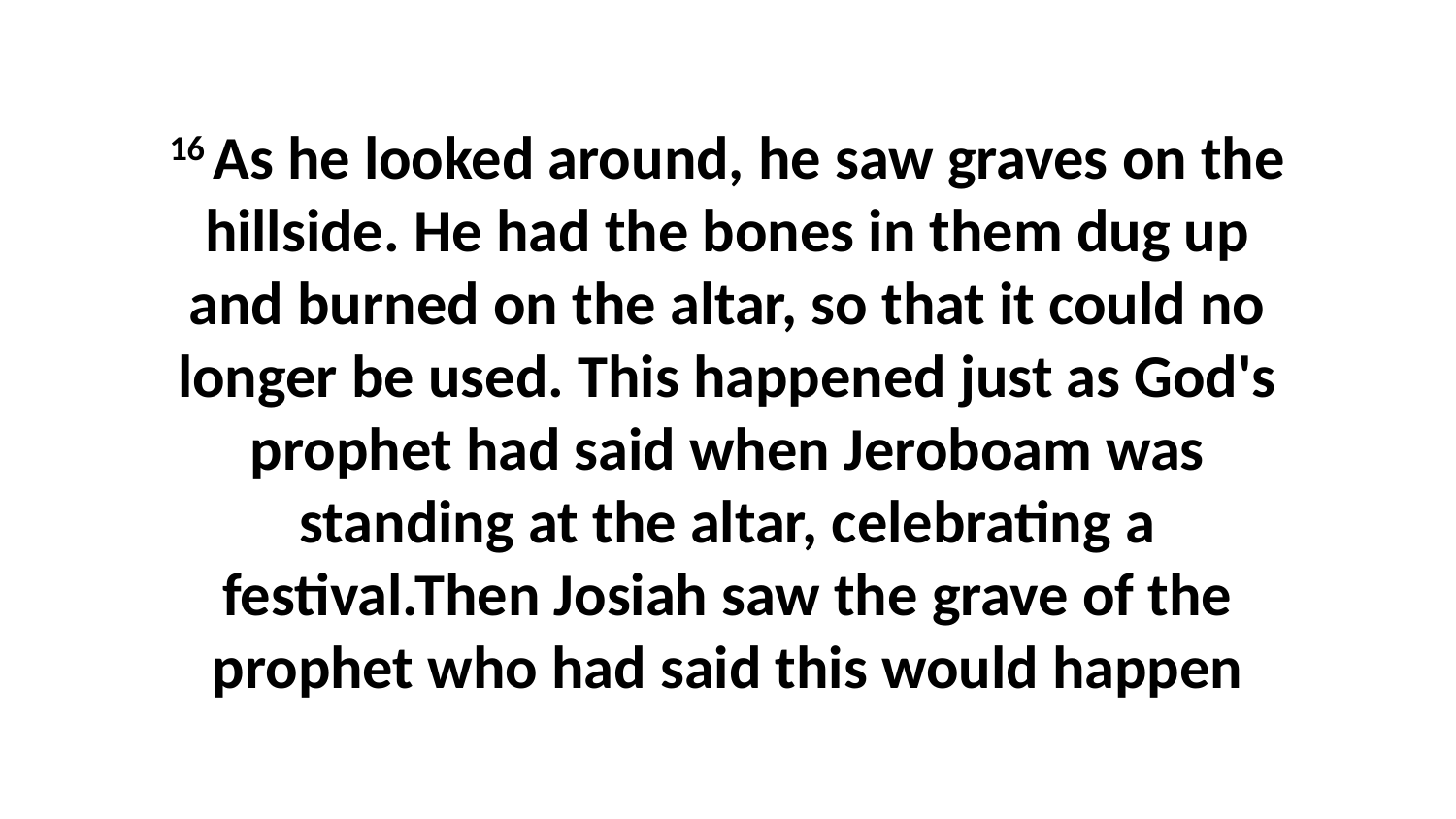

16 As he looked around, he saw graves on the hillside. He had the bones in them dug up and burned on the altar, so that it could no longer be used. This happened just as God's prophet had said when Jeroboam was standing at the altar, celebrating a festival.Then Josiah saw the grave of the prophet who had said this would happen